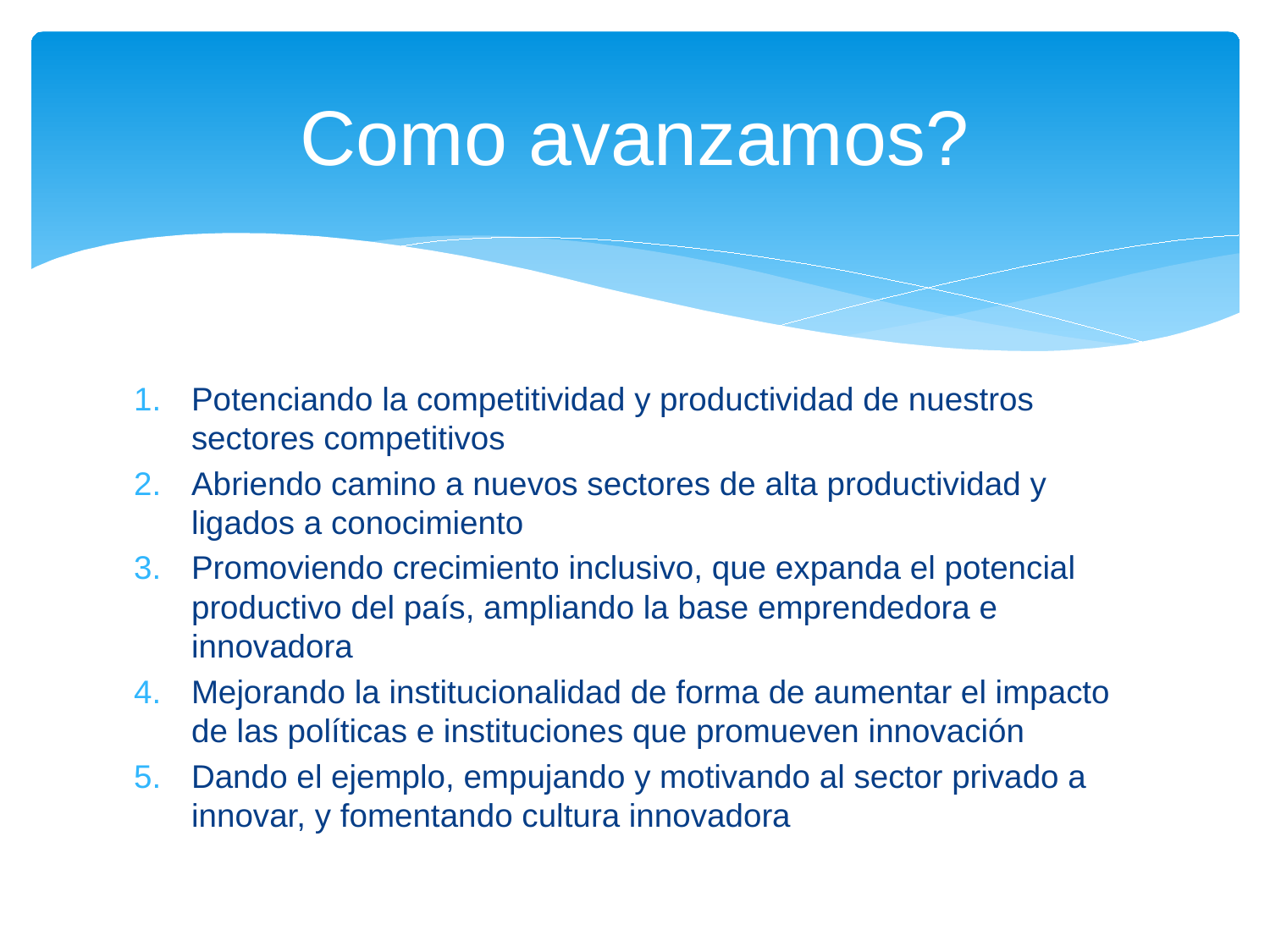

# Como avanzamos?
Potenciando la competitividad y productividad de nuestros sectores competitivos
Abriendo camino a nuevos sectores de alta productividad y ligados a conocimiento
Promoviendo crecimiento inclusivo, que expanda el potencial productivo del país, ampliando la base emprendedora e innovadora
Mejorando la institucionalidad de forma de aumentar el impacto de las políticas e instituciones que promueven innovación
Dando el ejemplo, empujando y motivando al sector privado a innovar, y fomentando cultura innovadora